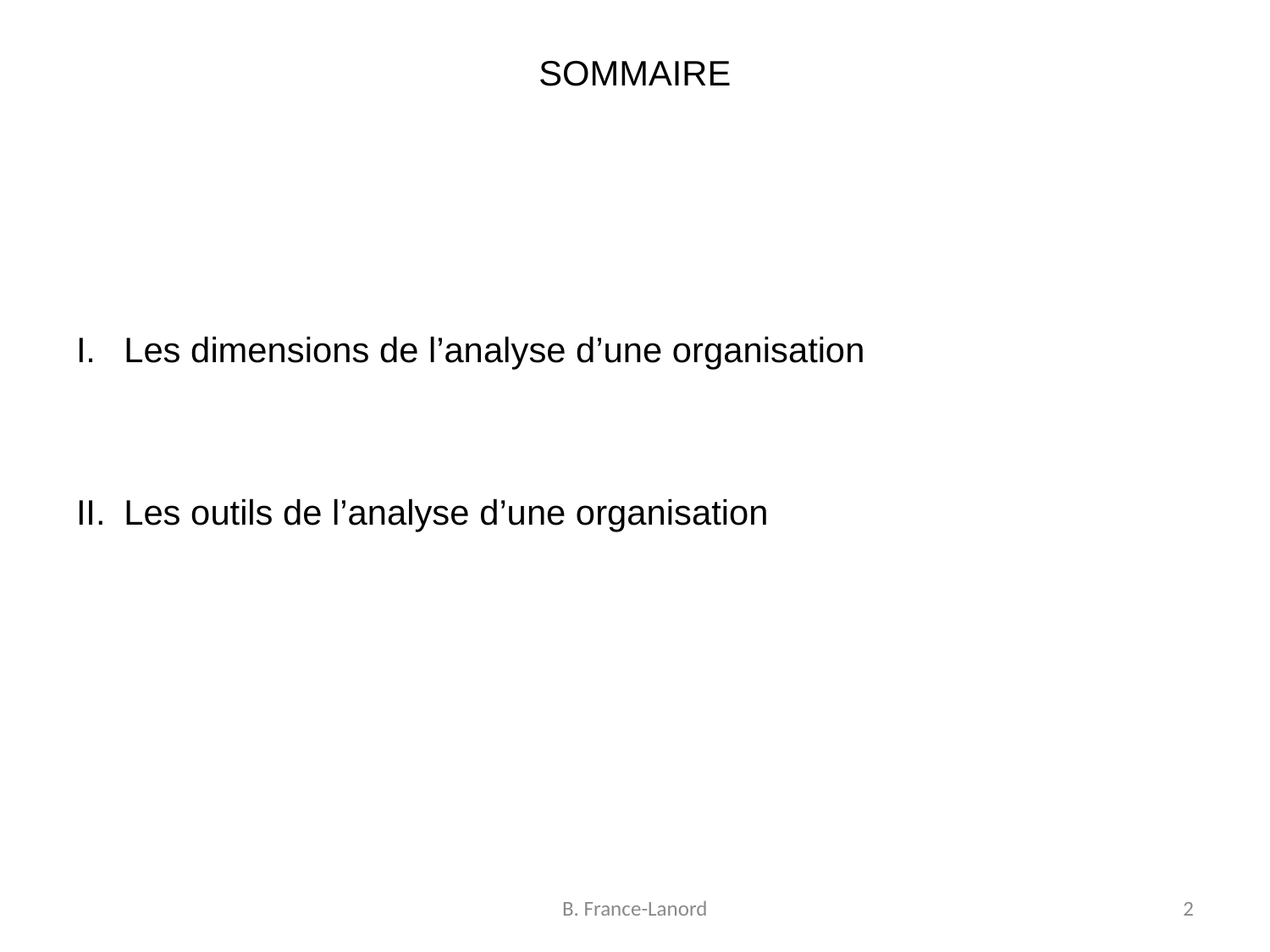

# SOMMAIRE

Les dimensions de l’analyse d’une organisation

Les outils de l’analyse d’une organisation

B. France-Lanord
2